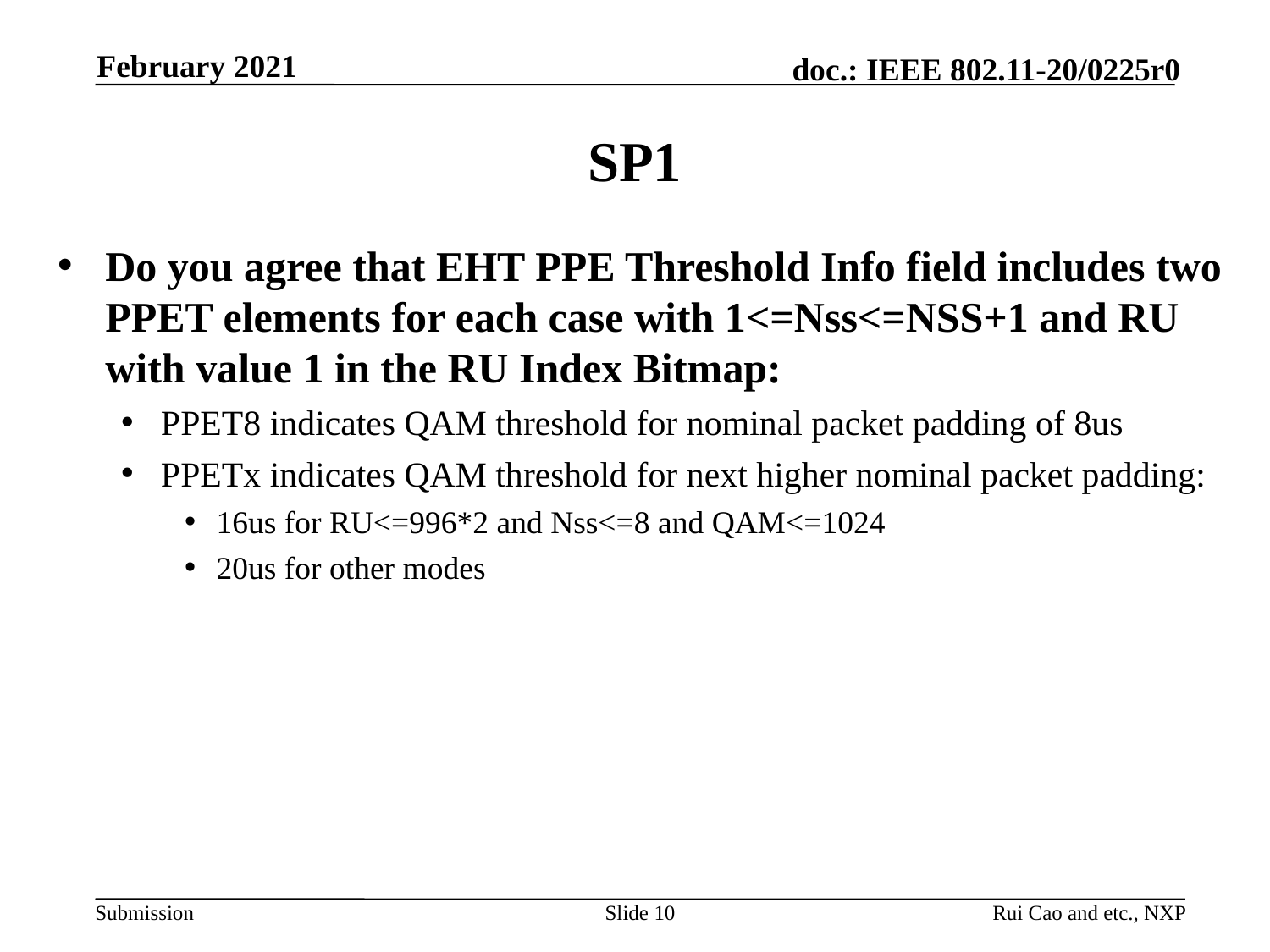

February 2021
# SP1
Do you agree that EHT PPE Threshold Info field includes two PPET elements for each case with 1<=Nss<=NSS+1 and RU with value 1 in the RU Index Bitmap:
PPET8 indicates QAM threshold for nominal packet padding of 8us
PPETx indicates QAM threshold for next higher nominal packet padding:
16us for RU<=996*2 and Nss<=8 and QAM<=1024
20us for other modes

Slide 10
Rui Cao and etc., NXP